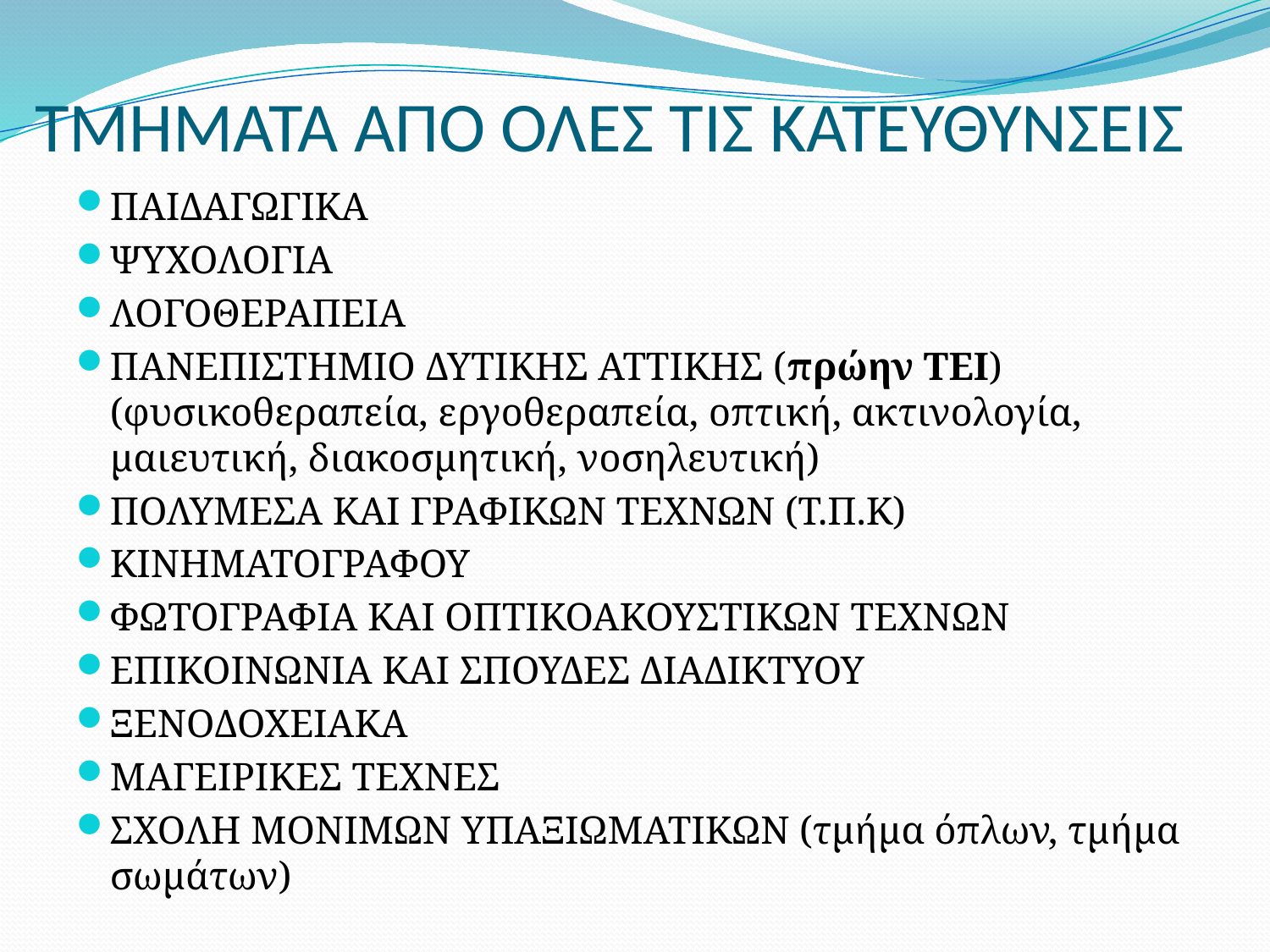

# ΤΜΗΜΑΤΑ ΑΠΟ ΟΛΕΣ ΤΙΣ ΚΑΤΕΥΘΥΝΣΕΙΣ
ΠΑΙΔΑΓΩΓΙΚΑ
ΨΥΧΟΛΟΓΙΑ
ΛΟΓΟΘΕΡΑΠΕΙΑ
ΠΑΝΕΠΙΣΤΗΜΙΟ ΔΥΤΙΚΗΣ ΑΤΤΙΚΗΣ (πρώην ΤΕΙ) (φυσικοθεραπεία, εργοθεραπεία, οπτική, ακτινολογία, μαιευτική, διακοσμητική, νοσηλευτική)
ΠΟΛΥΜΕΣΑ ΚΑΙ ΓΡΑΦΙΚΩΝ ΤΕΧΝΩΝ (Τ.Π.Κ)
ΚΙΝΗΜΑΤΟΓΡΑΦΟΥ
ΦΩΤΟΓΡΑΦΙΑ ΚΑΙ ΟΠΤΙΚΟΑΚΟΥΣΤΙΚΩΝ ΤΕΧΝΩΝ
ΕΠΙΚΟΙΝΩΝΙΑ ΚΑΙ ΣΠΟΥΔΕΣ ΔΙΑΔΙΚΤΥΟΥ
ΞΕΝΟΔΟΧΕΙΑΚΑ
ΜΑΓΕΙΡΙΚΕΣ ΤΕΧΝΕΣ
ΣΧΟΛΗ ΜΟΝΙΜΩΝ ΥΠΑΞΙΩΜΑΤΙΚΩΝ (τμήμα όπλων, τμήμα σωμάτων)